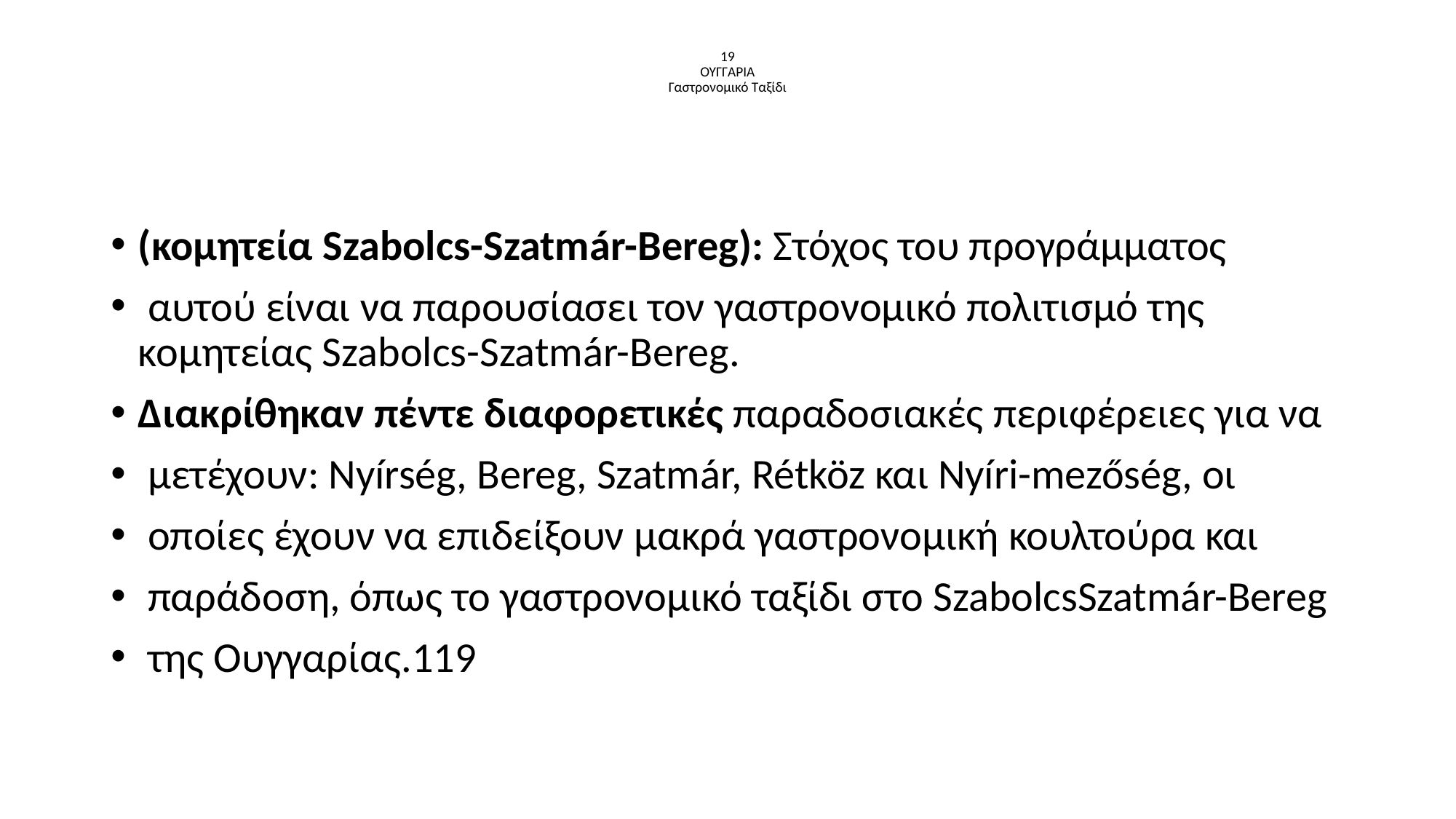

# 19 ΟΥΓΓΑΡΙΑ Γαστρονομικό Ταξίδι
(κομητεία Szabolcs-Szatmár-Bereg): Στόχος του προγράμματος
 αυτού είναι να παρουσίασει τον γαστρονομικό πολιτισμό της κομητείας Szabolcs-Szatmár-Bereg.
Διακρίθηκαν πέντε διαφορετικές παραδοσιακές περιφέρειες για να
 μετέχουν: Nyírség, Bereg, Szatmár, Rétköz και Nyíri-mezőség, οι
 οποίες έχουν να επιδείξουν μακρά γαστρονομική κουλτούρα και
 παράδοση, όπως το γαστρονομικό ταξίδι στο SzabolcsSzatmár-Bereg
 της Ουγγαρίας.119